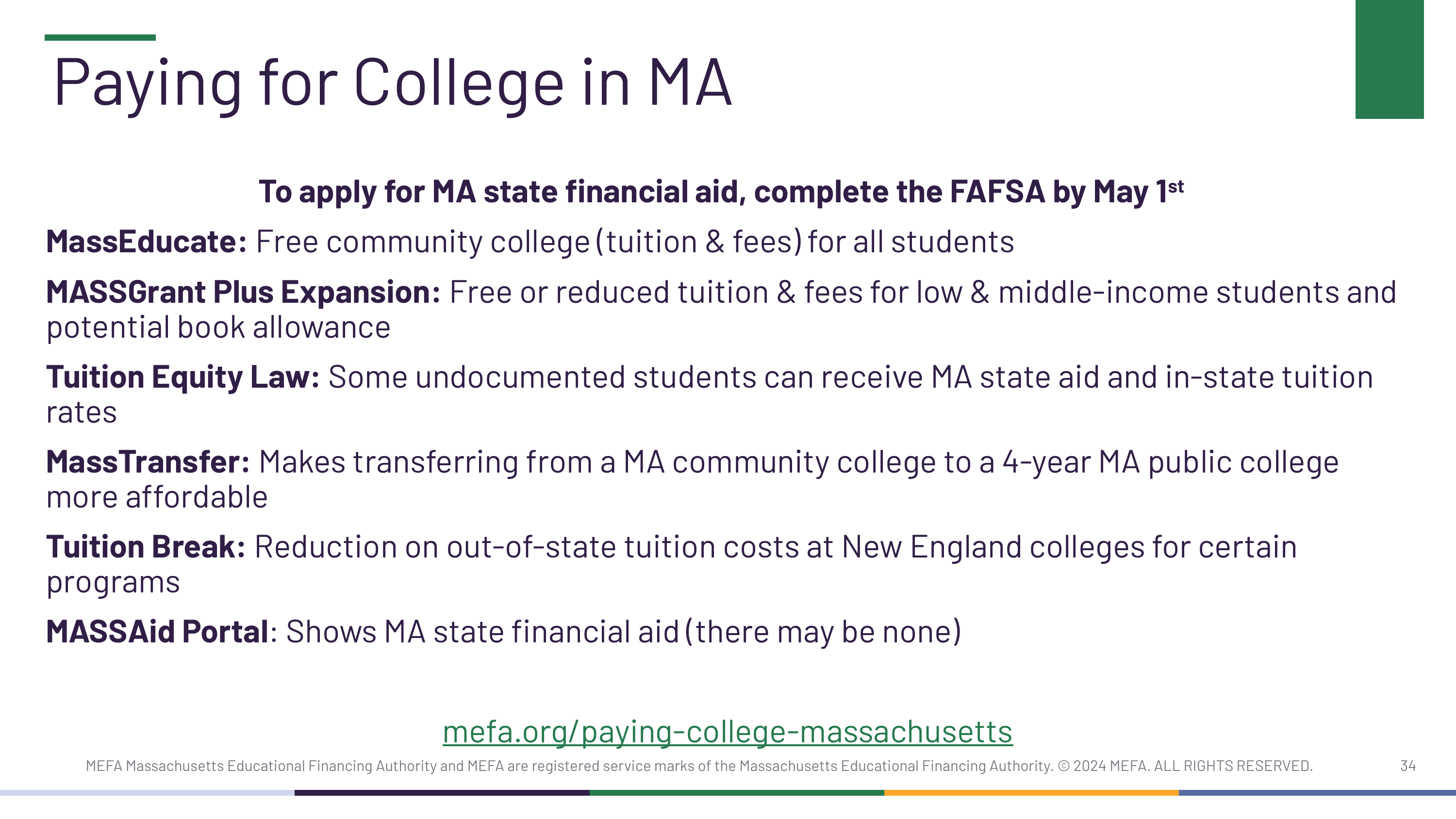

# Paying for College in MA
To apply for MA state financial aid, complete the FAFSA by May 1st
MassEducate: Free community college (tuition & fees) for all students
MASSGrant Plus Expansion: Free or reduced tuition & fees for low & middle-income students and potential book allowance
Tuition Equity Law: Some undocumented students can receive MA state aid and in-state tuition rates
MassTransfer: Makes transferring from a MA community college to a 4-year MA public college more affordable
Tuition Break: Reduction on out-of-state tuition costs at New England colleges for certain programs
MASSAid Portal: Shows MA state financial aid (there may be none)

mefa.org/paying-college-massachusetts

34
MEFA Massachusetts Educational Financing Authority and MEFA are registered service marks of the Massachusetts Educational Financing Authority. © 2024 MEFA. ALL RIGHTS RESERVED.